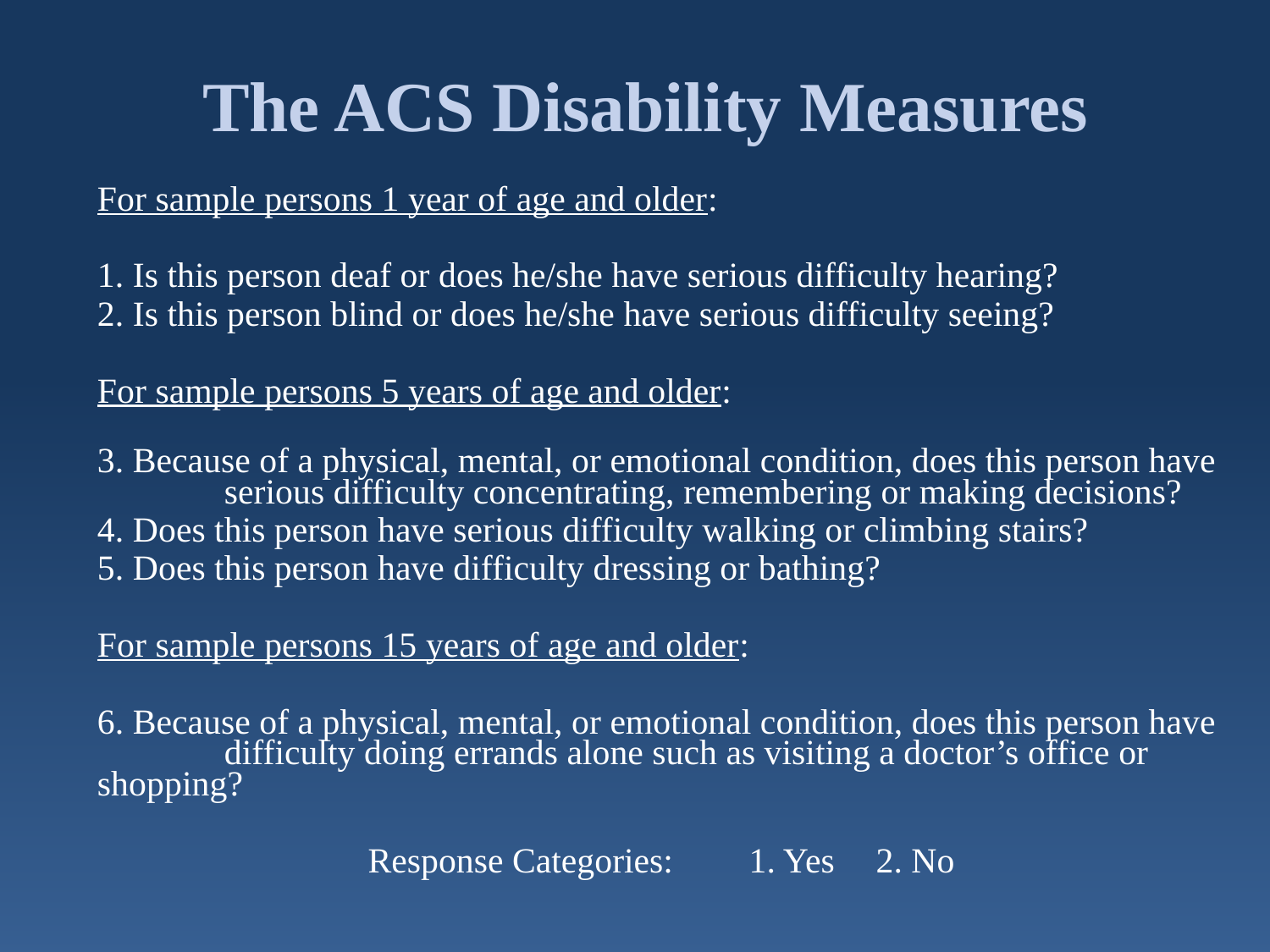

# The ACS Disability Measures
For sample persons 1 year of age and older:

1. Is this person deaf or does he/she have serious difficulty hearing?
2. Is this person blind or does he/she have serious difficulty seeing?

For sample persons 5 years of age and older:
3. Because of a physical, mental, or emotional condition, does this person have 	serious difficulty concentrating, remembering or making decisions?
4. Does this person have serious difficulty walking or climbing stairs?
5. Does this person have difficulty dressing or bathing?

For sample persons 15 years of age and older:

6. Because of a physical, mental, or emotional condition, does this person have 	difficulty doing errands alone such as visiting a doctor’s office or shopping?

Response Categories:	1. Yes	2. No